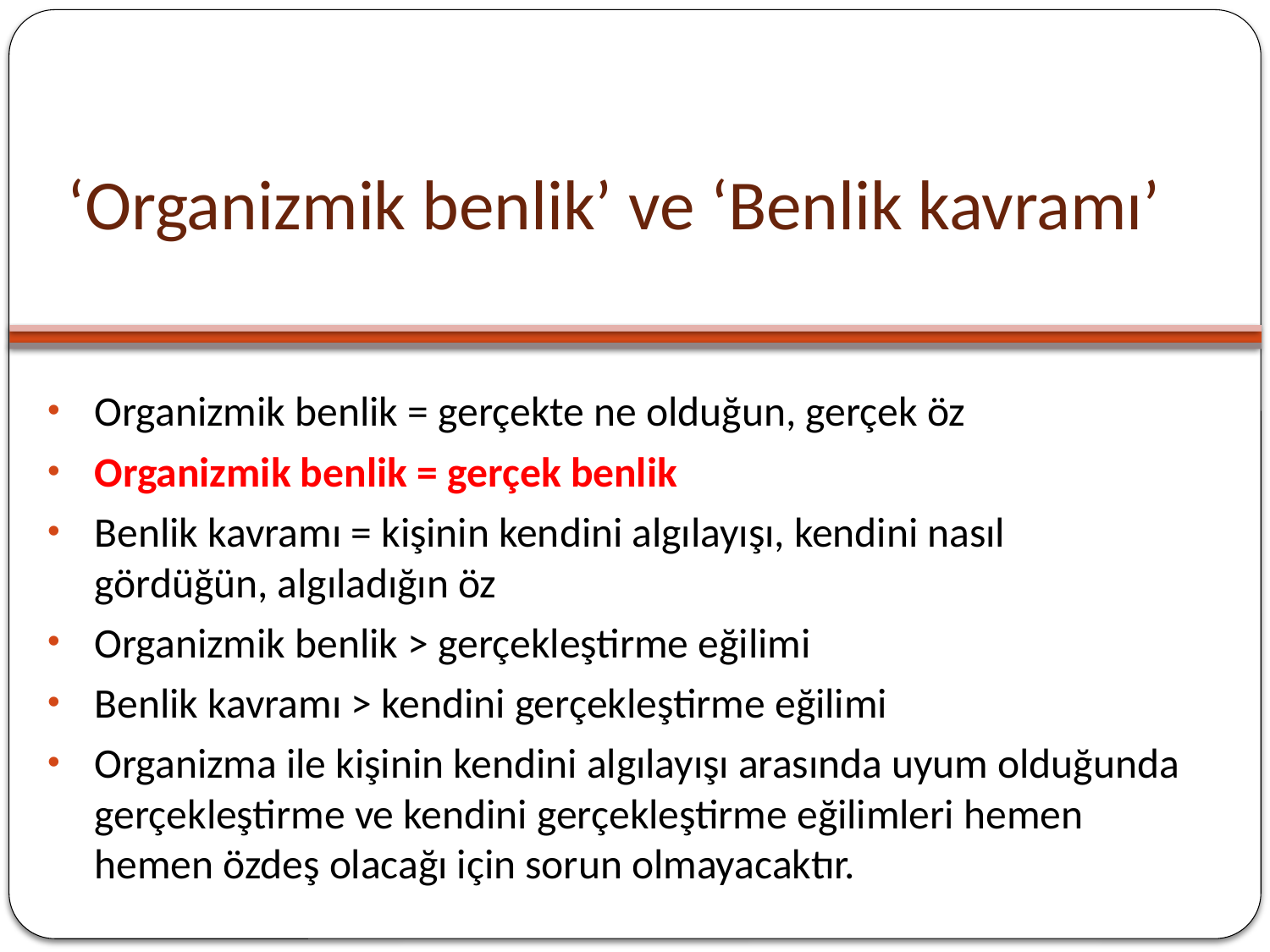

# ‘Organizmik benlik’ ve ‘Benlik kavramı’
Organizmik benlik = gerçekte ne olduğun, gerçek öz
Organizmik benlik = gerçek benlik
Benlik kavramı = kişinin kendini algılayışı, kendini nasıl gördüğün, algıladığın öz
Organizmik benlik > gerçekleştirme eğilimi
Benlik kavramı > kendini gerçekleştirme eğilimi
Organizma ile kişinin kendini algılayışı arasında uyum olduğunda gerçekleştirme ve kendini gerçekleştirme eğilimleri hemen hemen özdeş olacağı için sorun olmayacaktır.